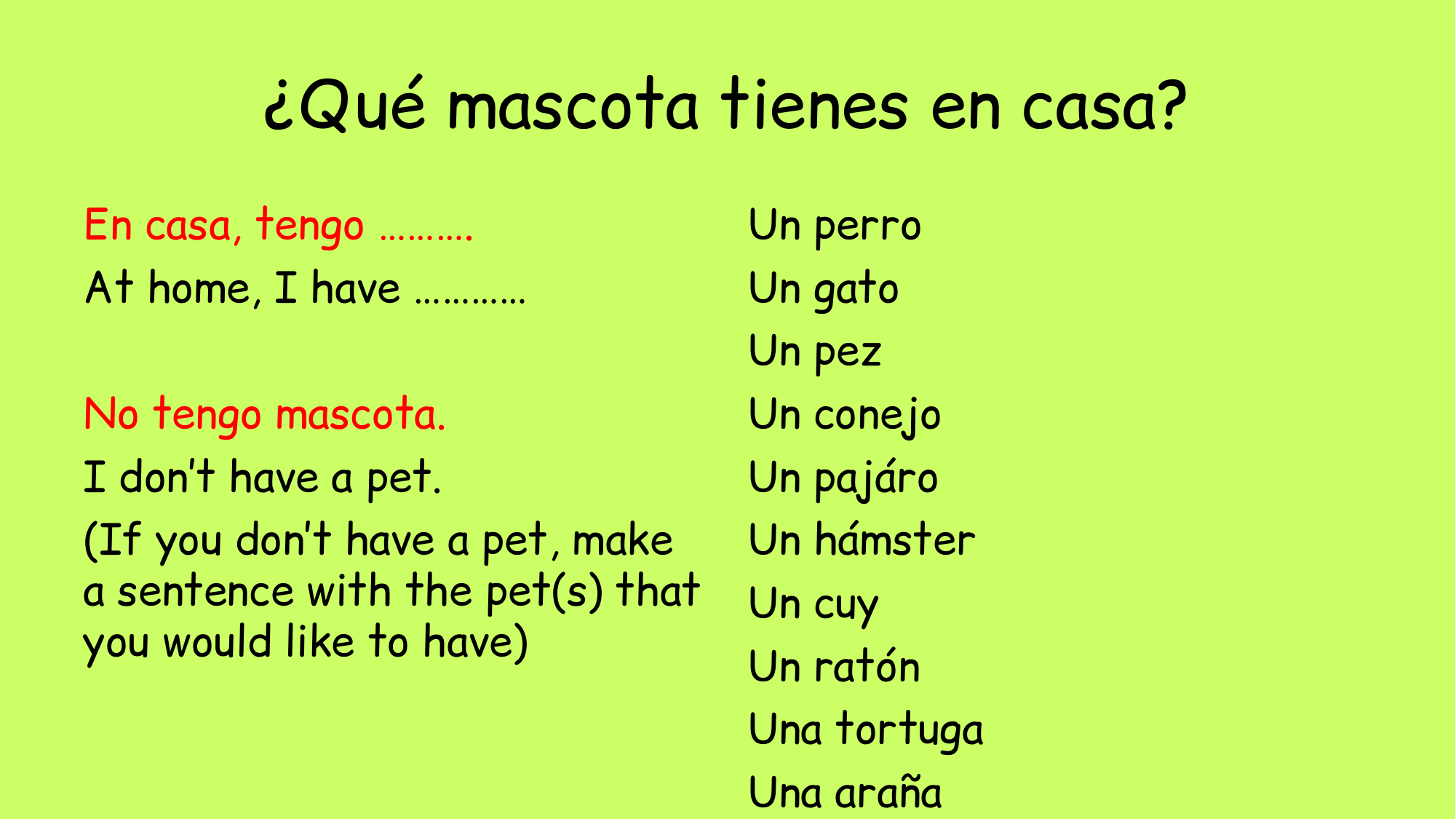

# ¿Qué mascota tienes en casa?
En casa, tengo ……….
At home, I have …………

No tengo mascota.
I don’t have a pet.
(If you don’t have a pet, make a sentence with the pet(s) that you would like to have)
Un perro
Un gato
Un pez
Un conejo
Un pajáro
Un hámster
Un cuy
Un ratón
Una tortuga
Una araña